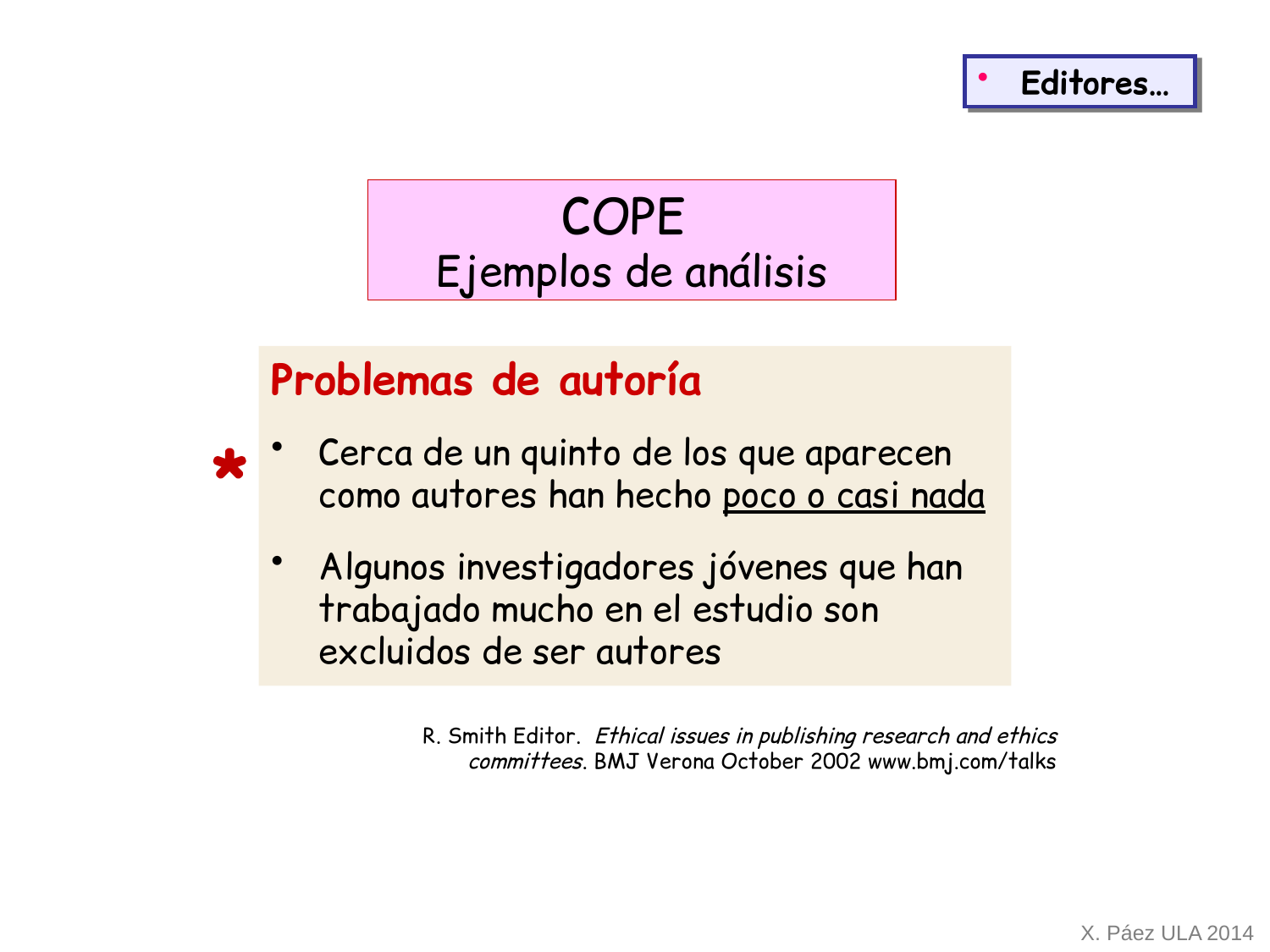

Editores…
COPE
Ejemplos de análisis
Problemas de autoría

Cerca de un quinto de los que aparecen como autores han hecho poco o casi nada

Algunos investigadores jóvenes que han trabajado mucho en el estudio son excluidos de ser autores

*
R. Smith Editor.  Ethical issues in publishing research and ethics committees. BMJ Verona October 2002 www.bmj.com/talks
X. Páez ULA 2014